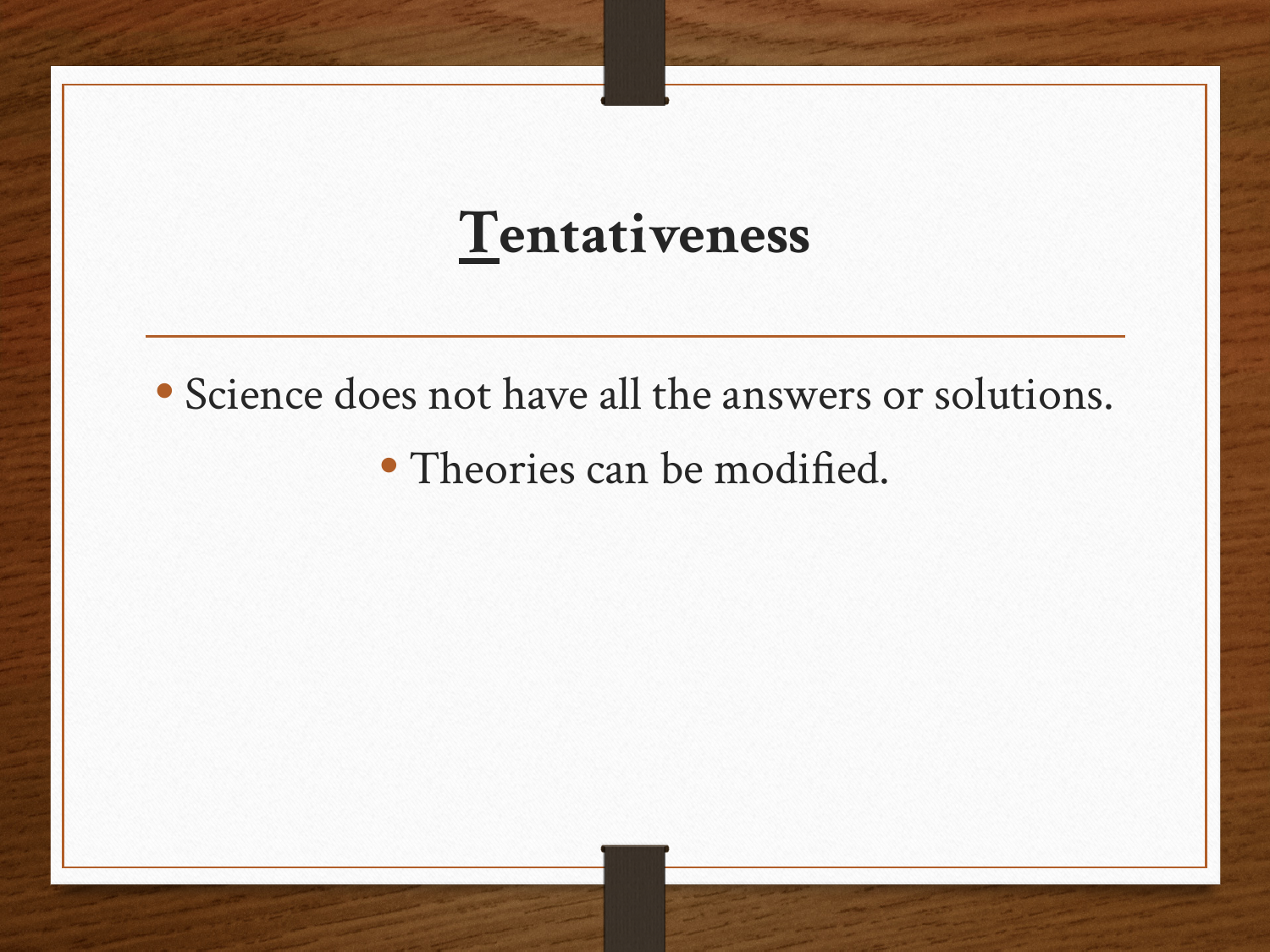

# Tentativeness
Science does not have all the answers or solutions.
Theories can be modified.